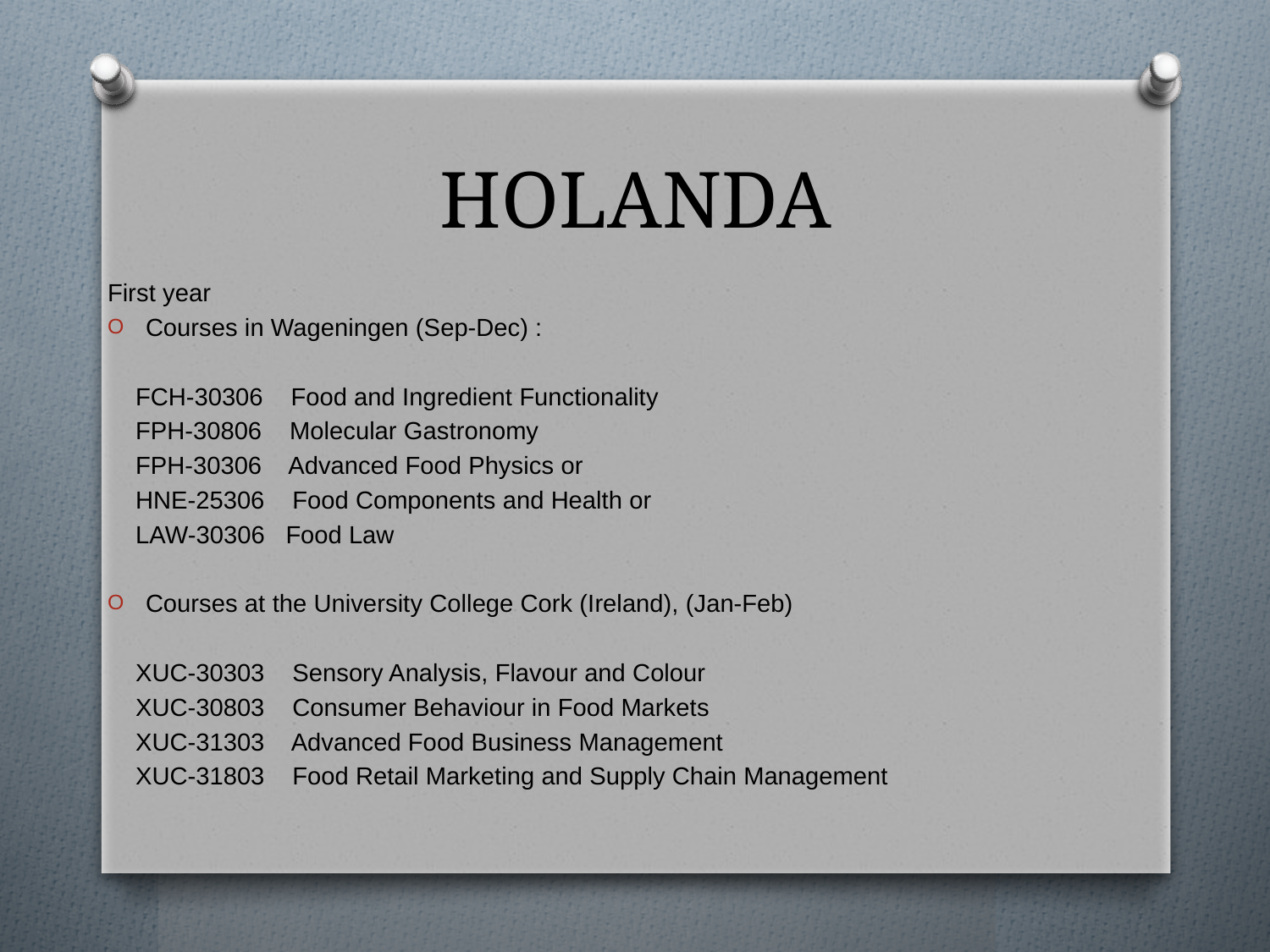

# HOLANDA
First year
Courses in Wageningen (Sep-Dec) :

    FCH-30306    Food and Ingredient Functionality
    FPH-30806    Molecular Gastronomy
    FPH-30306    Advanced Food Physics or
    HNE-25306    Food Components and Health or
    LAW-30306   Food Law

Courses at the University College Cork (Ireland), (Jan-Feb)

    XUC-30303    Sensory Analysis, Flavour and Colour
    XUC-30803    Consumer Behaviour in Food Markets
    XUC-31303    Advanced Food Business Management
    XUC-31803    Food Retail Marketing and Supply Chain Management